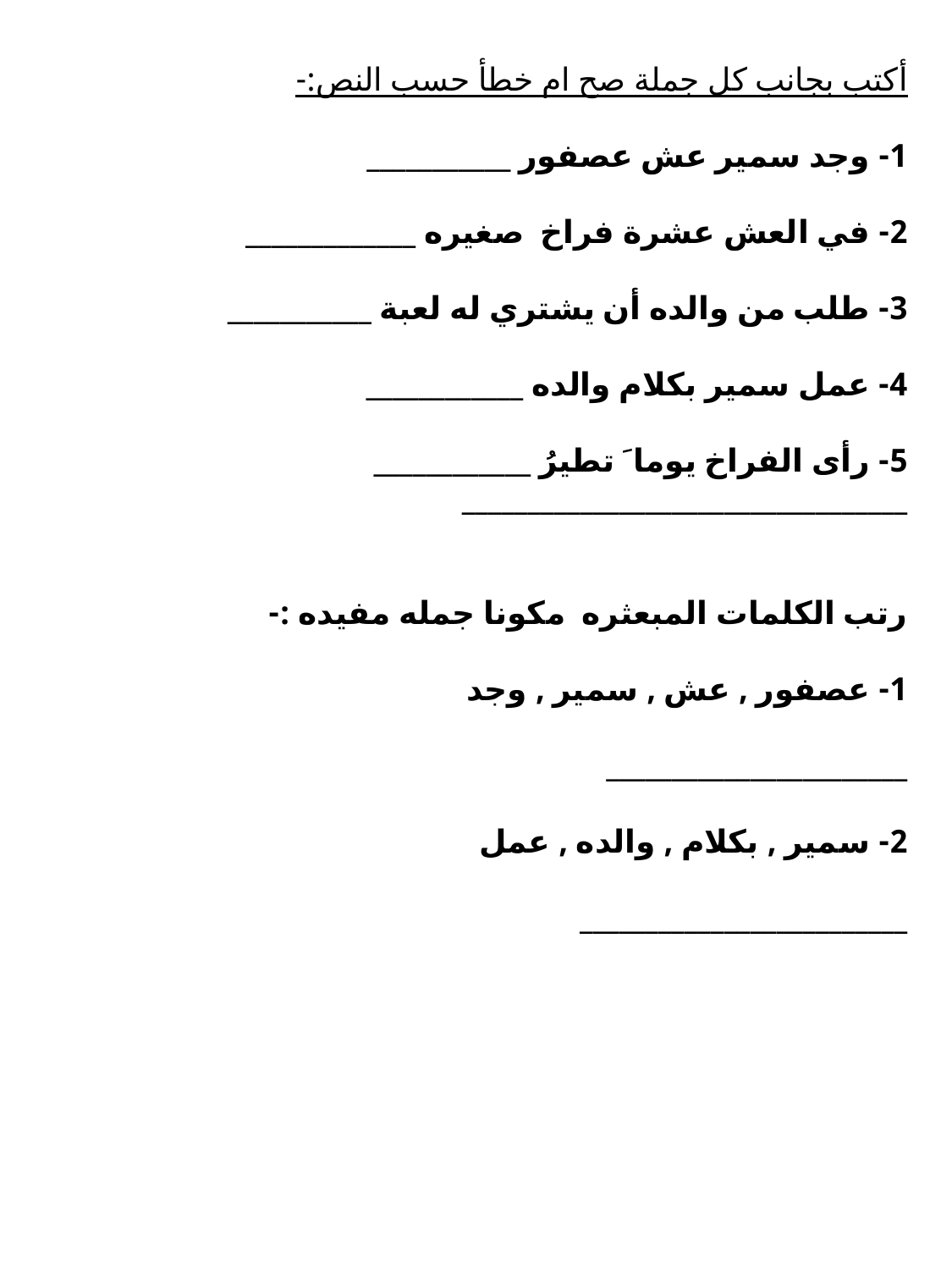

أكتب بجانب كل جملة صح ام خطأ حسب النص:-

1- وجد سمير عش عصفور ___________

2- في العش عشرة فراخ  صغيره _____________

3- طلب من والده أن يشتري له لعبة ___________

4- عمل سمير بكلام والده ____________

5- رأى الفراخ يوما َ تطيرُ ____________
__________________________________

رتب الكلمات المبعثره  مكونا جمله مفيده :-

1- عصفور , عش , سمير , وجد

_______________________

2- سمير , بكلام , والده , عمل

_________________________